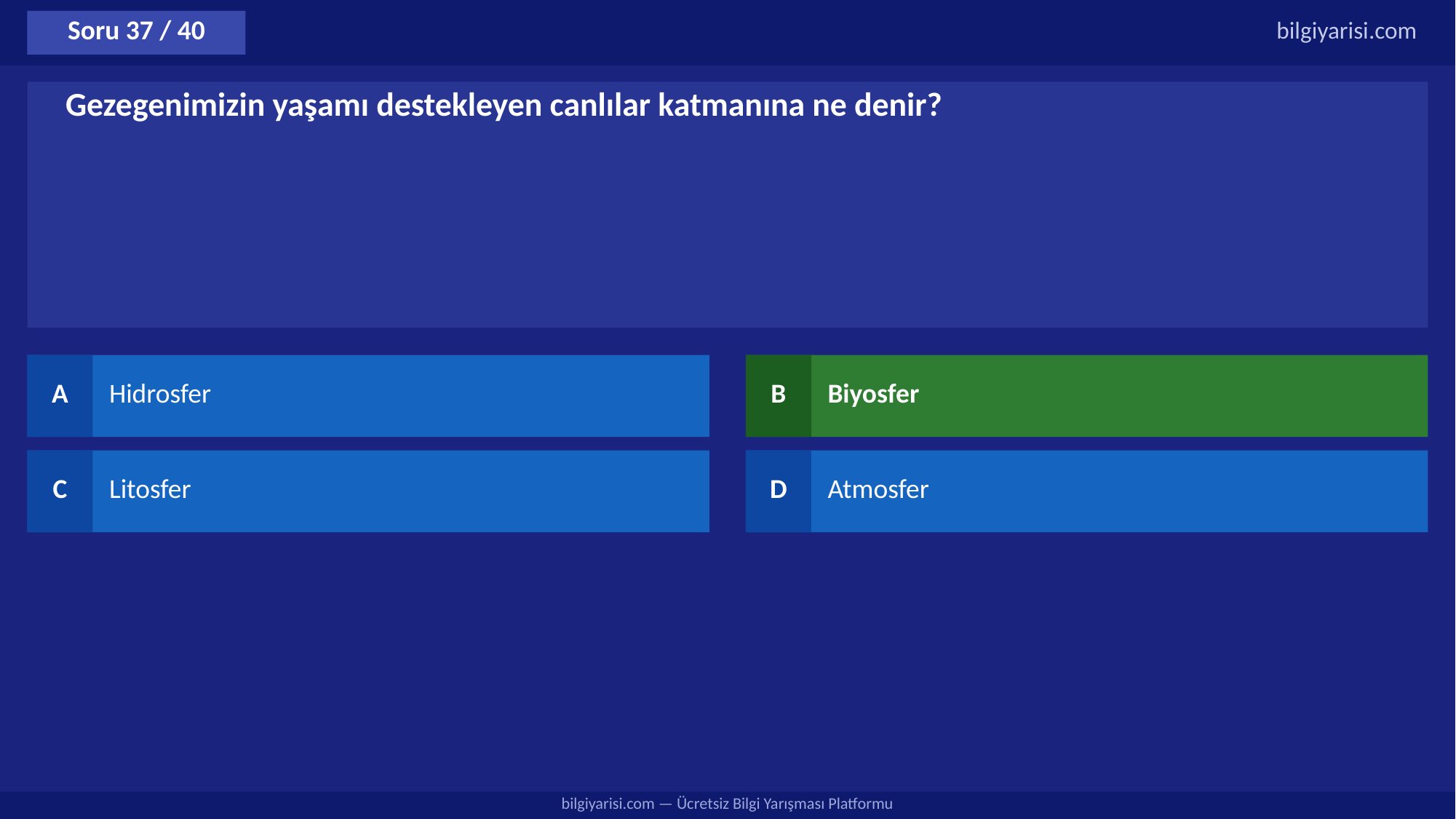

Soru 37 / 40
bilgiyarisi.com

Gezegenimizin yaşamı destekleyen canlılar katmanına ne denir?

A
Hidrosfer

B
Biyosfer

C
Litosfer

D
Atmosfer
bilgiyarisi.com — Ücretsiz Bilgi Yarışması Platformu